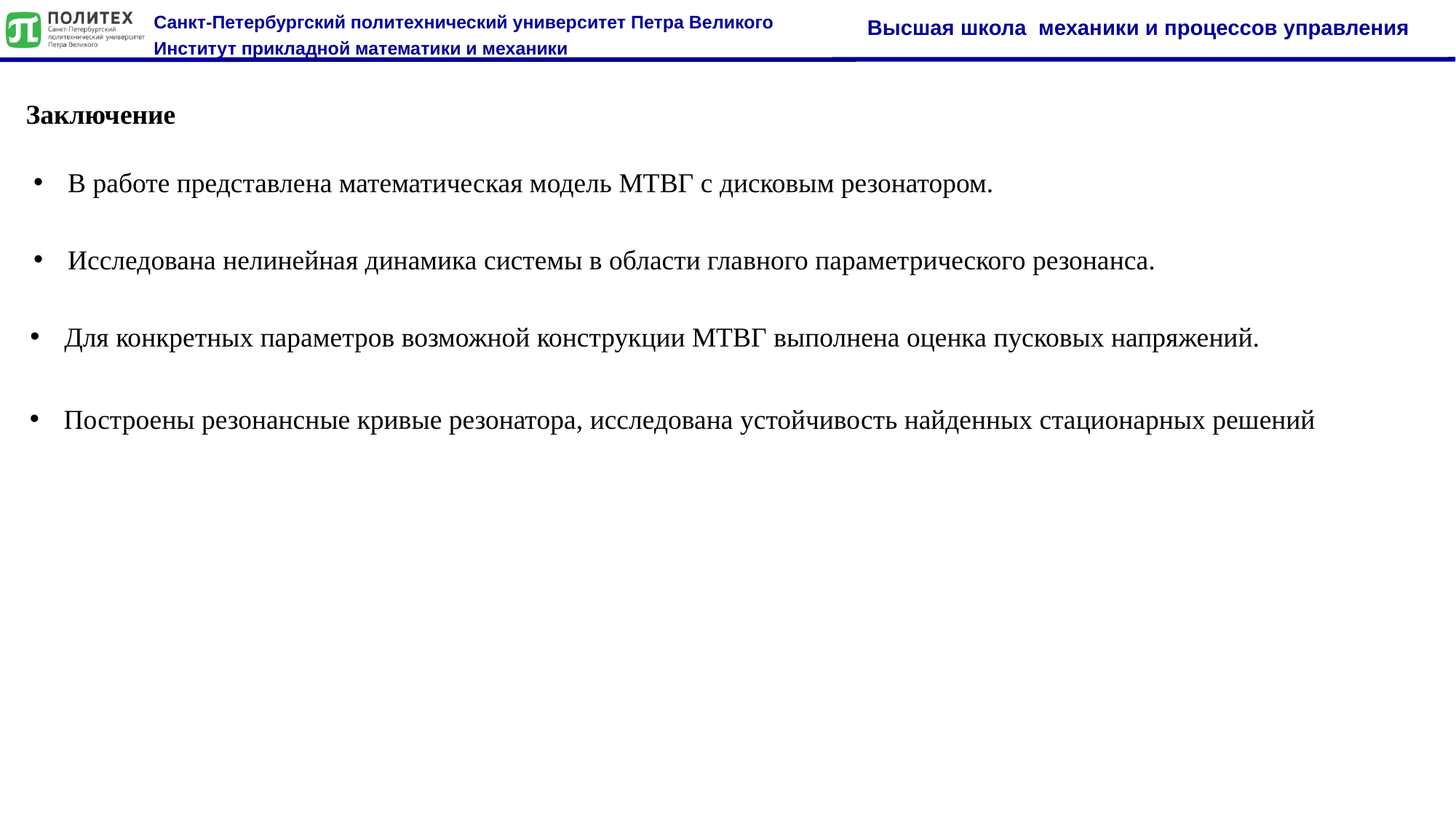

Заключение
В работе представлена математическая модель МТВГ с дисковым резонатором.
Исследована нелинейная динамика системы в области главного параметрического резонанса.
Для конкретных параметров возможной конструкции МТВГ выполнена оценка пусковых напряжений.
Построены резонансные кривые резонатора, исследована устойчивость найденных стационарных решений